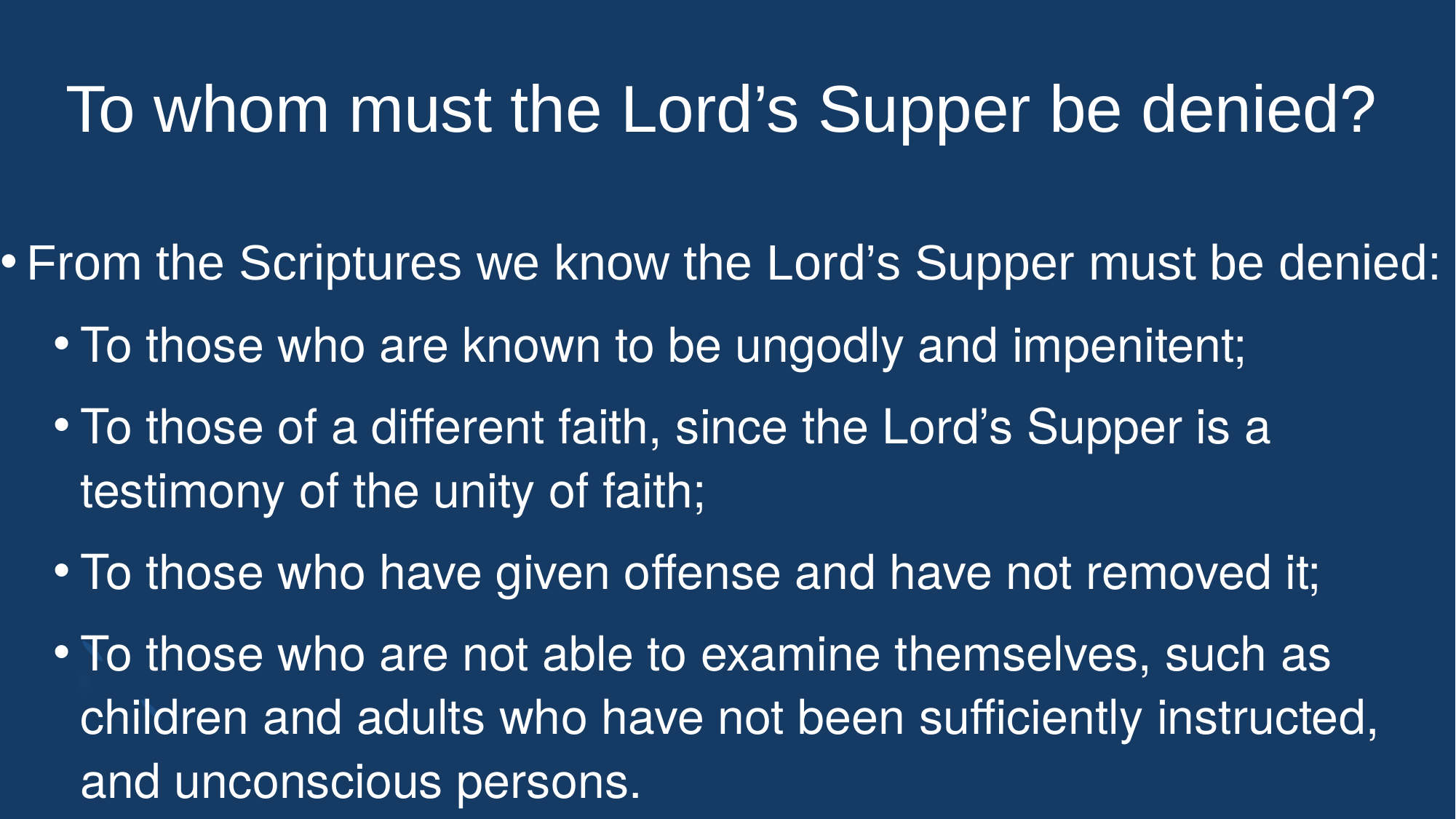

# To whom must the Lord’s Supper be denied?
From the Scriptures we know the Lord’s Supper must be denied:
To those who are known to be ungodly and impenitent;
To those of a different faith, since the Lord’s Supper is a testimony of the unity of faith;
To those who have given offense and have not removed it;
To those who are not able to examine themselves, such as children and adults who have not been sufficiently instructed, and unconscious persons.